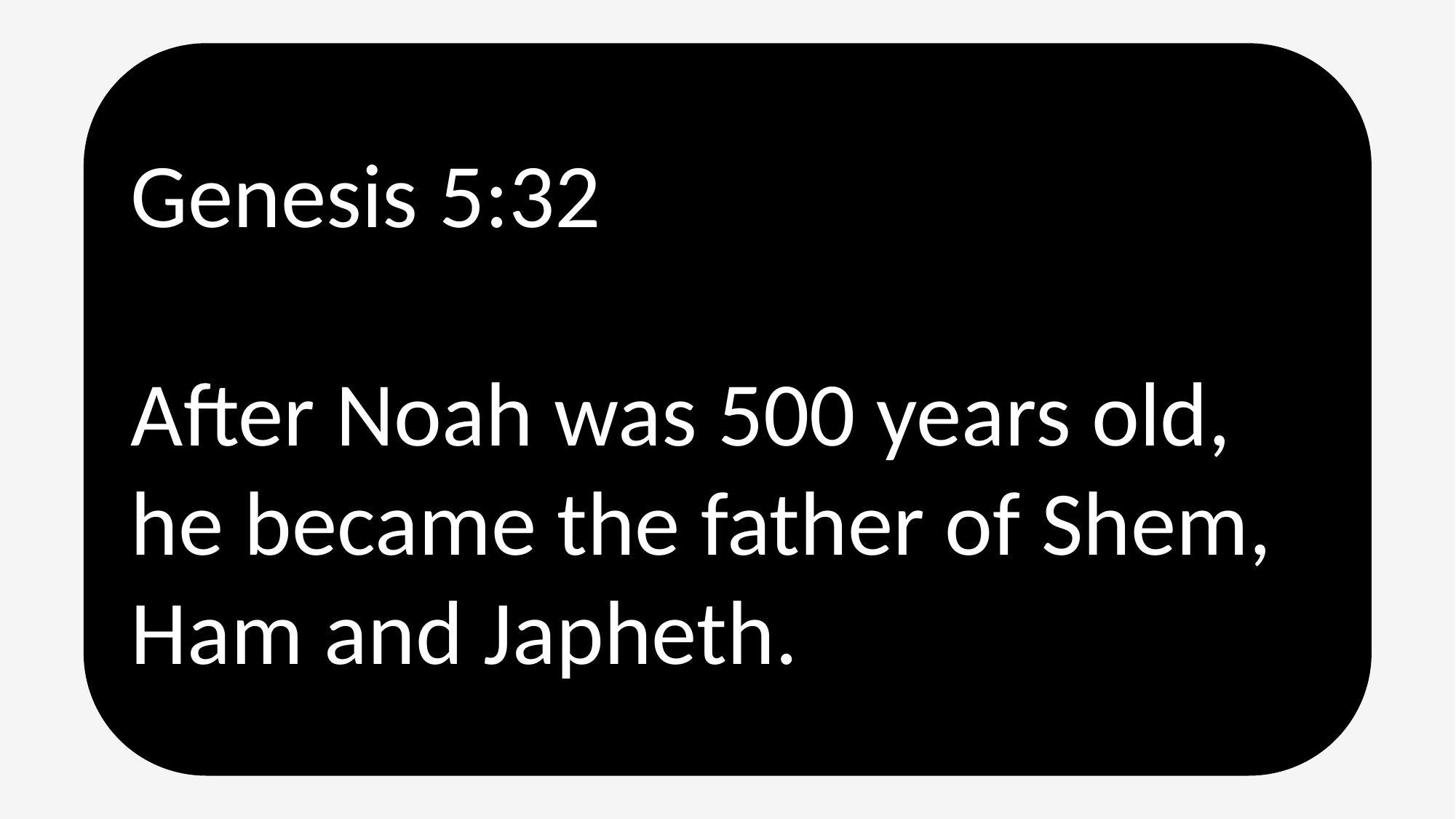

Genesis 5:32

After Noah was 500 years old, he became the father of Shem, Ham and Japheth.